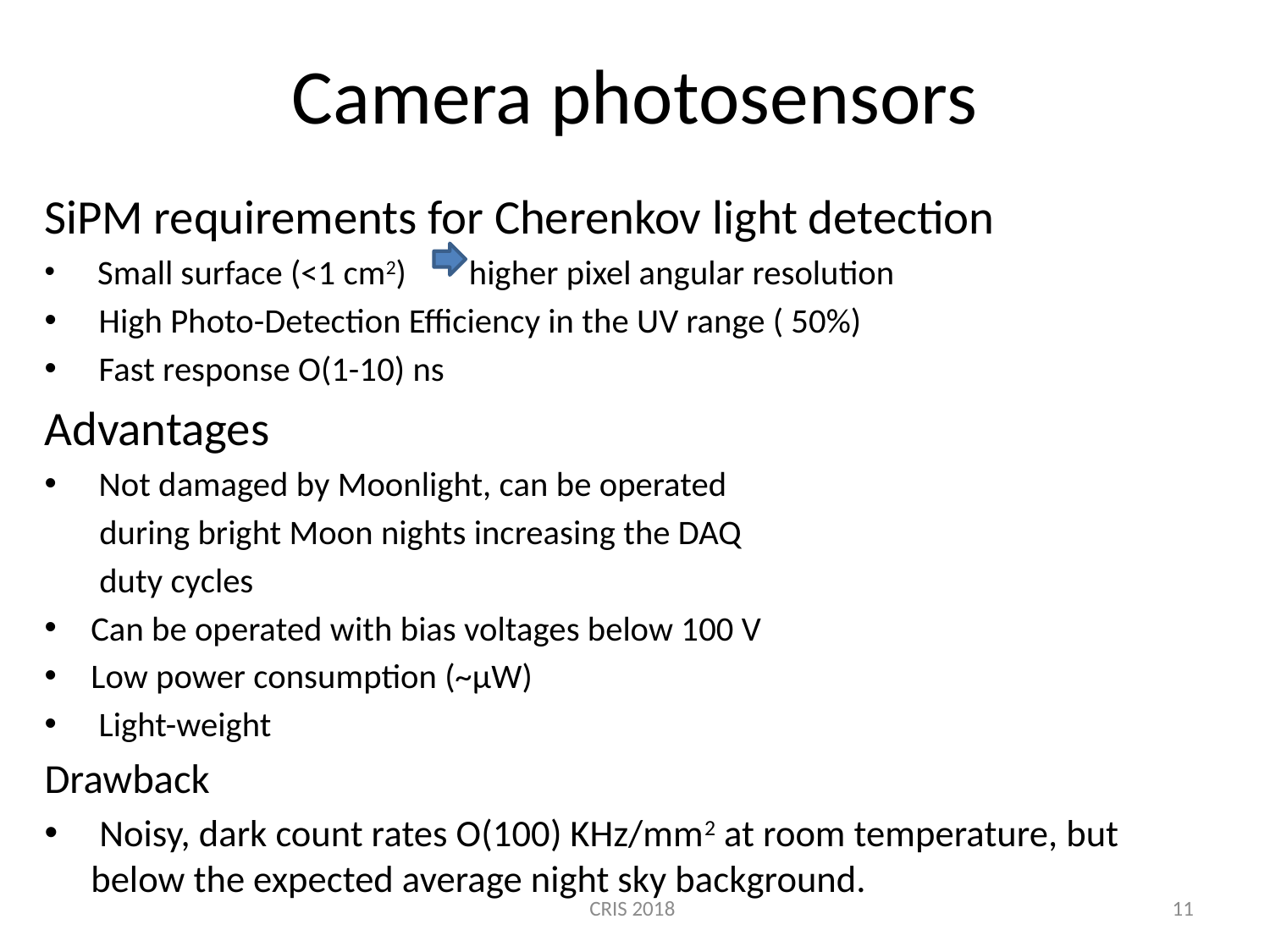

# Camera photosensors
SiPM requirements for Cherenkov light detection
 Small surface (<1 cm2)        higher pixel angular resolution
 High Photo-Detection Efficiency in the UV range ( 50%)
 Fast response O(1-10) ns
Advantages
 Not damaged by Moonlight, can be operated
       during bright Moon nights increasing the DAQ
       duty cycles
Can be operated with bias voltages below 100 V
Low power consumption (~µW)
 Light-weight
Drawback
 Noisy, dark count rates O(100) KHz/mm2 at room temperature, but below the expected average night sky background.

CRIS 2018
11